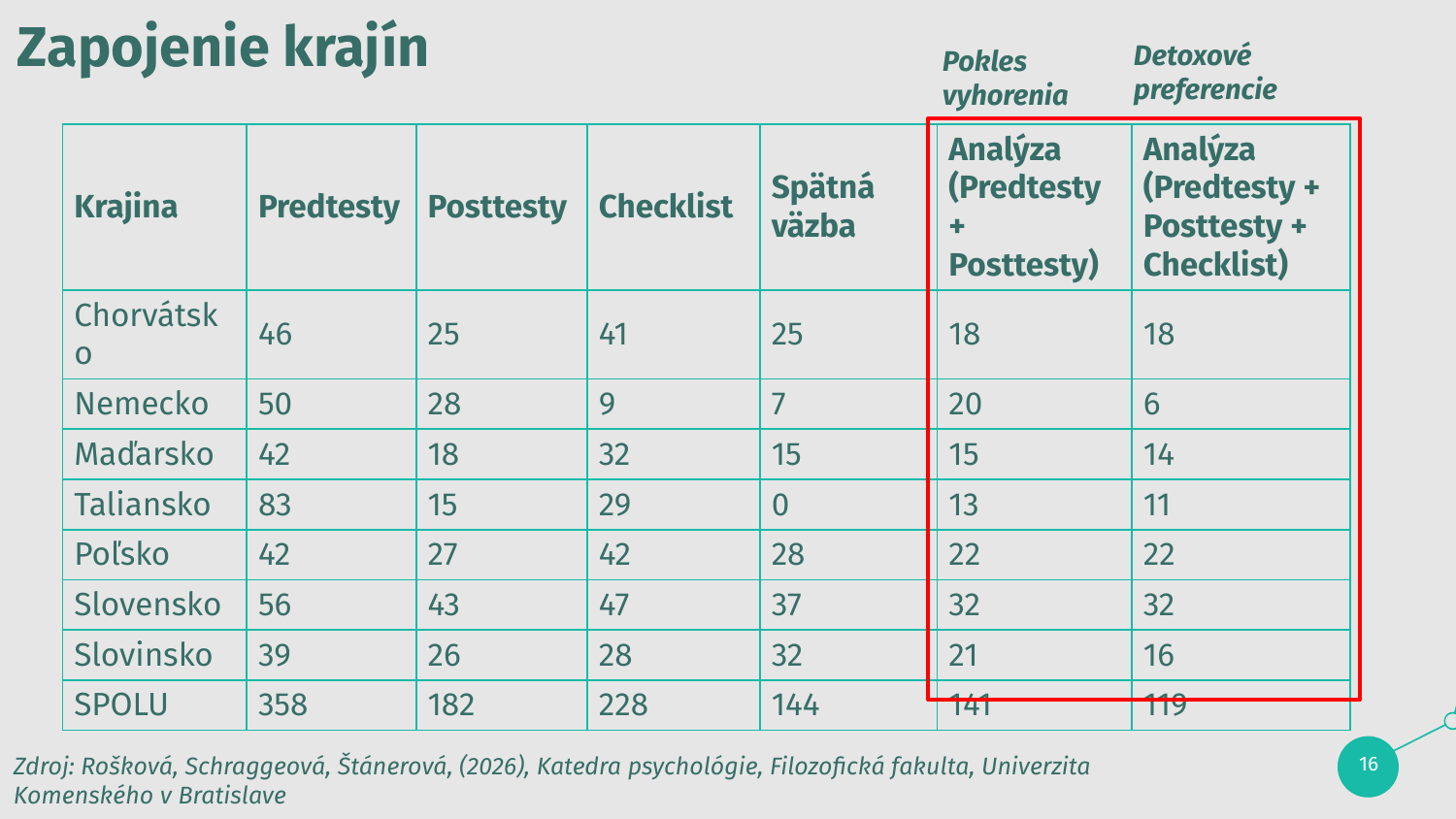

# Zapojenie krajín
Detoxové preferencie
Pokles vyhorenia

| Krajina | Predtesty | Posttesty | Checklist | Spätná väzba | Analýza (Predtesty + Posttesty) | Analýza (Predtesty + Posttesty + Checklist) |
| --- | --- | --- | --- | --- | --- | --- |
| Chorvátsko | 46 | 25 | 41 | 25 | 18 | 18 |
| Nemecko | 50 | 28 | 9 | 7 | 20 | 6 |
| Maďarsko | 42 | 18 | 32 | 15 | 15 | 14 |
| Taliansko | 83 | 15 | 29 | 0 | 13 | 11 |
| Poľsko | 42 | 27 | 42 | 28 | 22 | 22 |
| Slovensko | 56 | 43 | 47 | 37 | 32 | 32 |
| Slovinsko | 39 | 26 | 28 | 32 | 21 | 16 |
| SPOLU | 358 | 182 | 228 | 144 | 141 | 119 |
Zdroj: Rošková, Schraggeová, Štánerová, (2026), Katedra psychológie, Filozofická fakulta, Univerzita Komenského v Bratislave